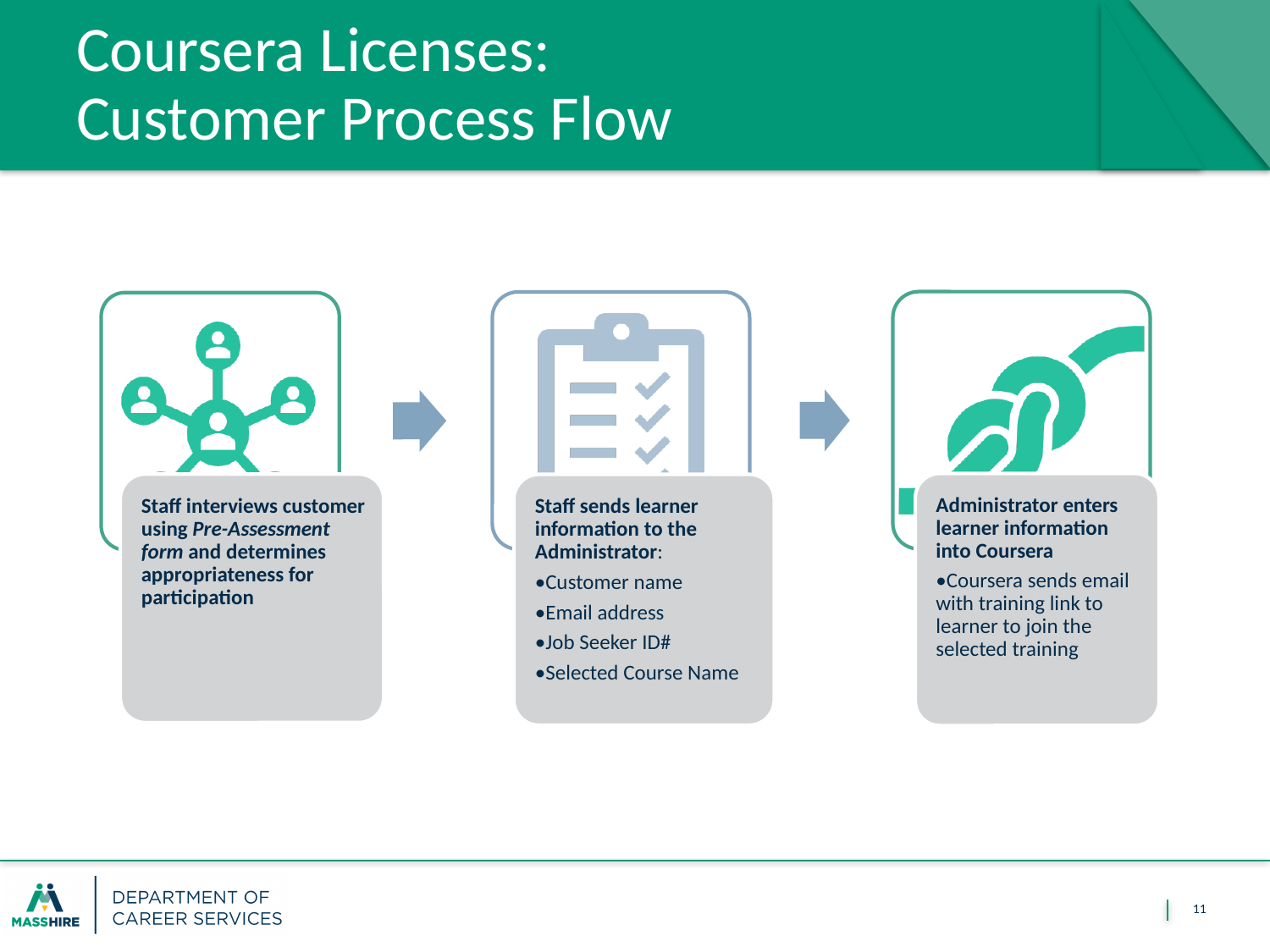

# Coursera Licenses: Customer Process Flow
Staff interviews customer using Pre-Assessment form and determines appropriateness for participation

Staff sends learner information to the Administrator:
•Customer name
•Email address
•Job Seeker ID#
•Selected Course Name

Administrator enters learner information into Coursera
•Coursera sends email with training link to learner to join the selected training
11